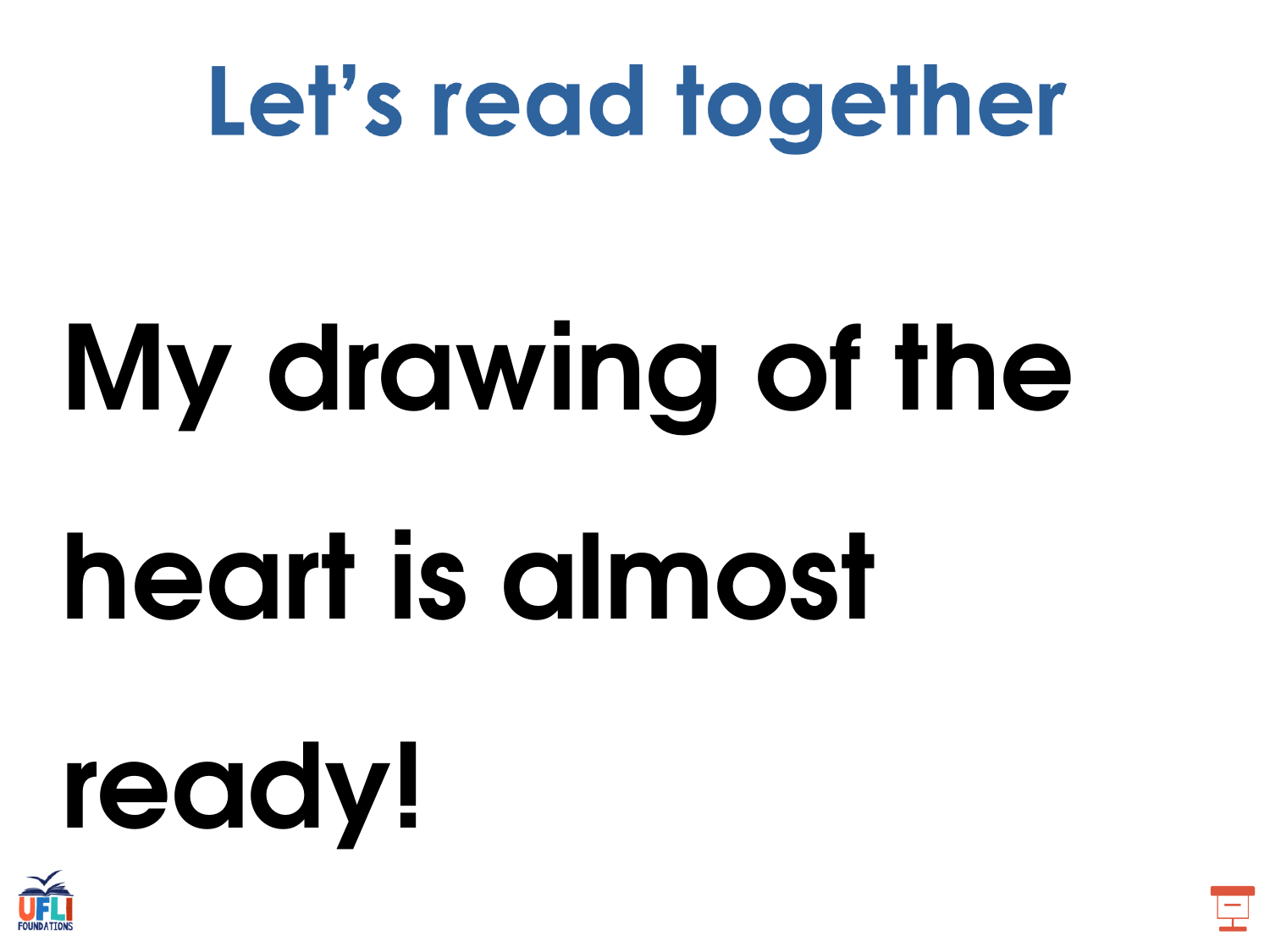

My drawing of the heart is almost ready!